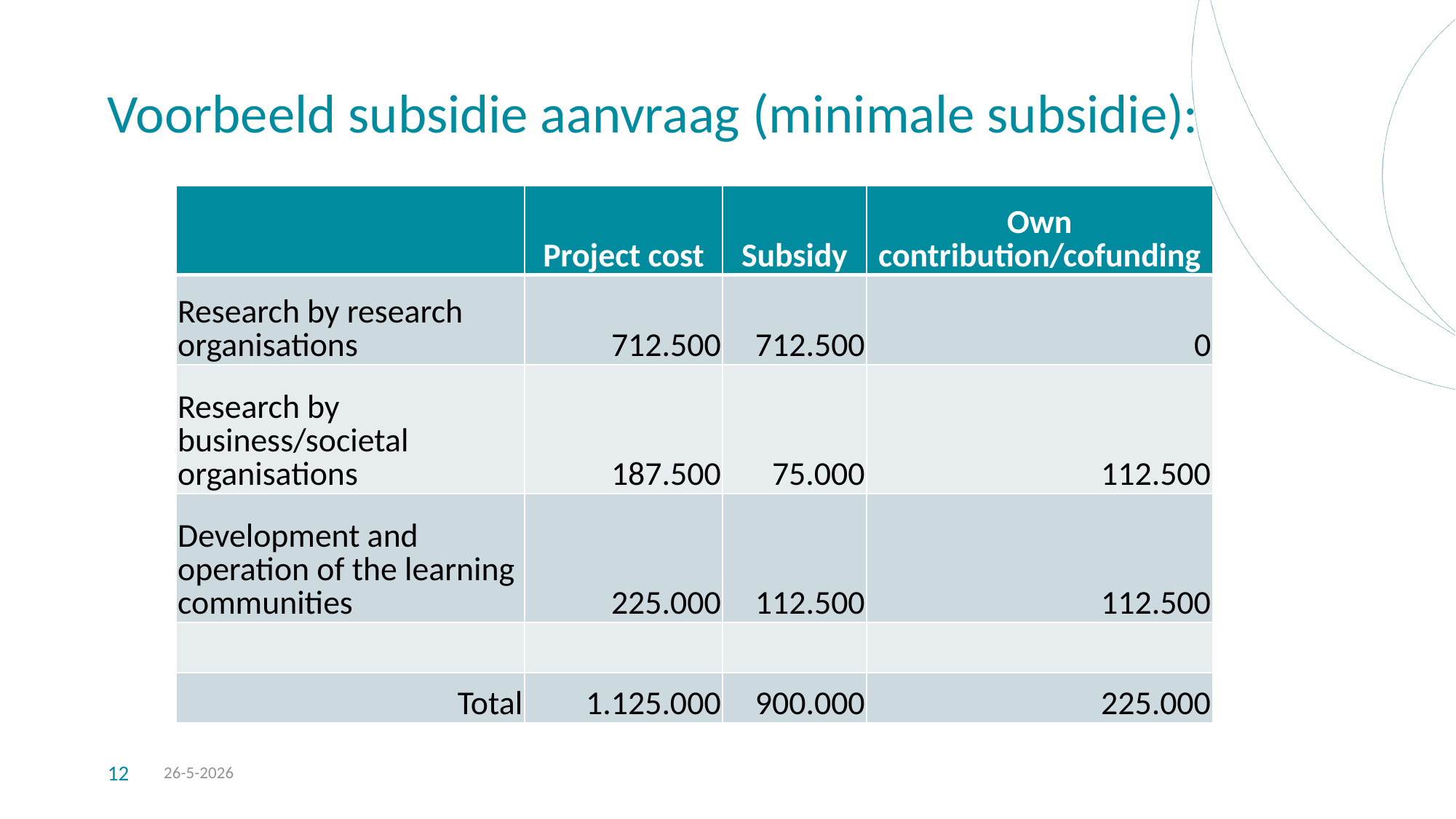

# Voorbeeld subsidie aanvraag (minimale subsidie):
|  | Project cost | Subsidy | Own contribution/cofunding |
| --- | --- | --- | --- |
| Research by research organisations | 712.500 | 712.500 | 0 |
| Research by business/societal organisations | 187.500 | 75.000 | 112.500 |
| Development and operation of the learning communities | 225.000 | 112.500 | 112.500 |
|  |  |  |  |
| Total | 1.125.000 | 900.000 | 225.000 |
26-5-2026
12